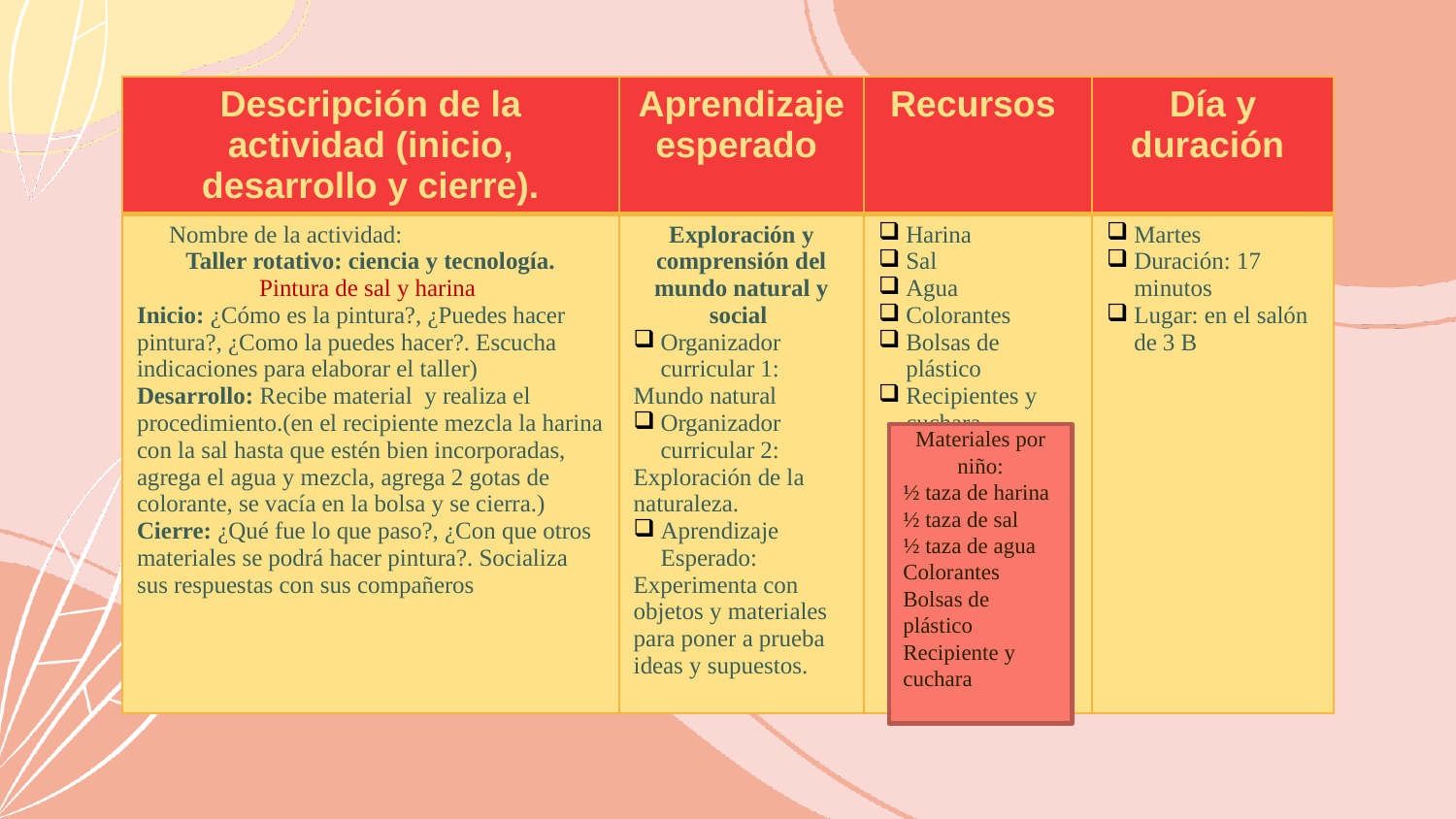

| Descripción de la actividad (inicio, desarrollo y cierre). | Aprendizaje esperado | Recursos | Día y duración |
| --- | --- | --- | --- |
| Nombre de la actividad: Taller rotativo: ciencia y tecnología. Pintura de sal y harina Inicio: ¿Cómo es la pintura?, ¿Puedes hacer pintura?, ¿Como la puedes hacer?. Escucha indicaciones para elaborar el taller) Desarrollo: Recibe material y realiza el procedimiento.(en el recipiente mezcla la harina con la sal hasta que estén bien incorporadas, agrega el agua y mezcla, agrega 2 gotas de colorante, se vacía en la bolsa y se cierra.) Cierre: ¿Qué fue lo que paso?, ¿Con que otros materiales se podrá hacer pintura?. Socializa sus respuestas con sus compañeros | Exploración y comprensión del mundo natural y social Organizador curricular 1: Mundo natural Organizador curricular 2: Exploración de la naturaleza. Aprendizaje Esperado: Experimenta con objetos y materiales para poner a prueba ideas y supuestos. | Harina Sal Agua Colorantes Bolsas de plástico Recipientes y cuchara | Martes Duración: 17 minutos Lugar: en el salón de 3 B |

Materiales por niño:
½ taza de harina
½ taza de sal
½ taza de agua
Colorantes
Bolsas de plástico
Recipiente y cuchara